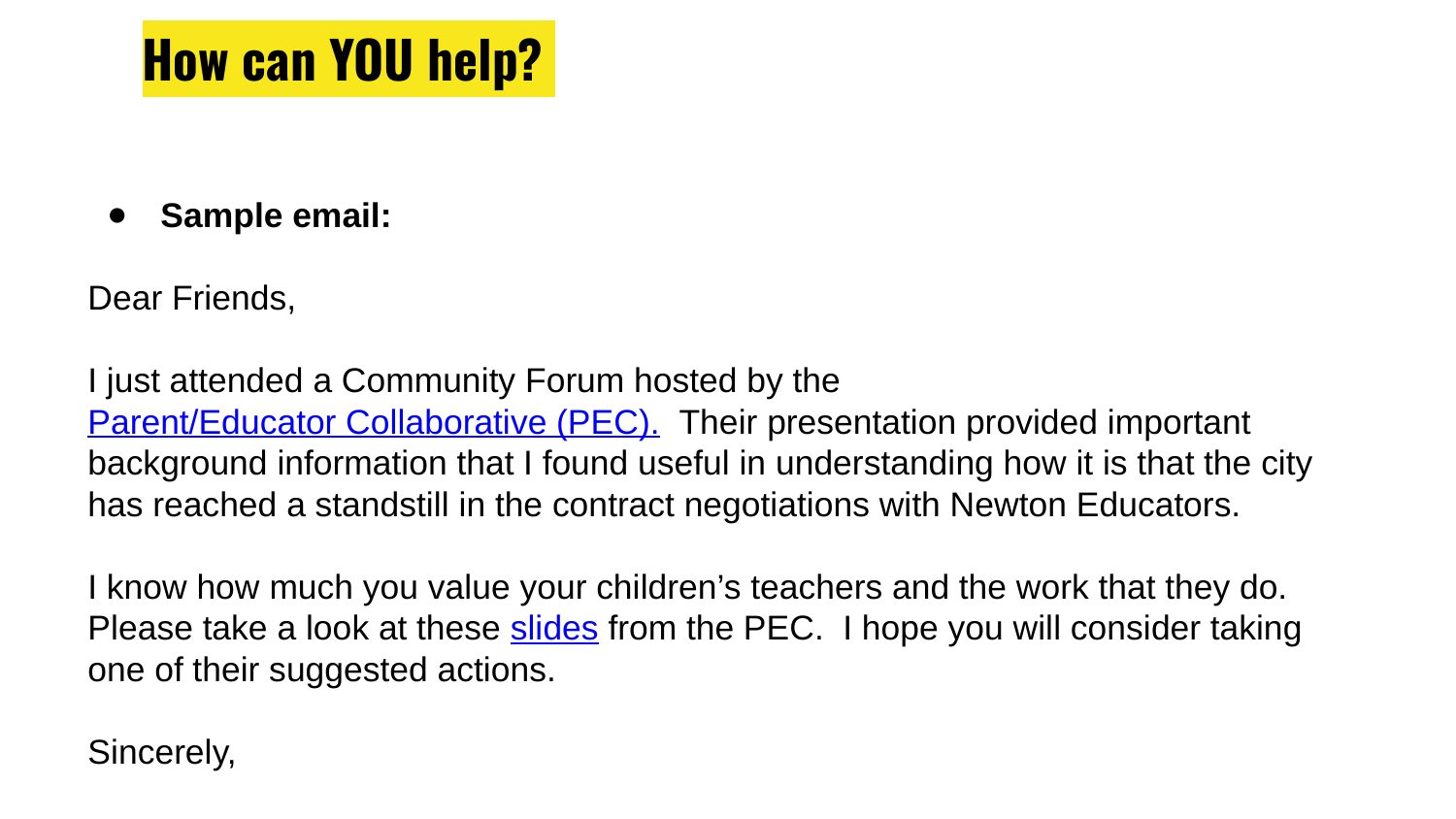

# How can YOU help?
Sample email:

Dear Friends,

I just attended a Community Forum hosted by the Parent/Educator Collaborative (PEC).  Their presentation provided important background information that I found useful in understanding how it is that the city has reached a standstill in the contract negotiations with Newton Educators.

I know how much you value your children’s teachers and the work that they do.  Please take a look at these slides from the PEC.  I hope you will consider taking one of their suggested actions.

Sincerely,